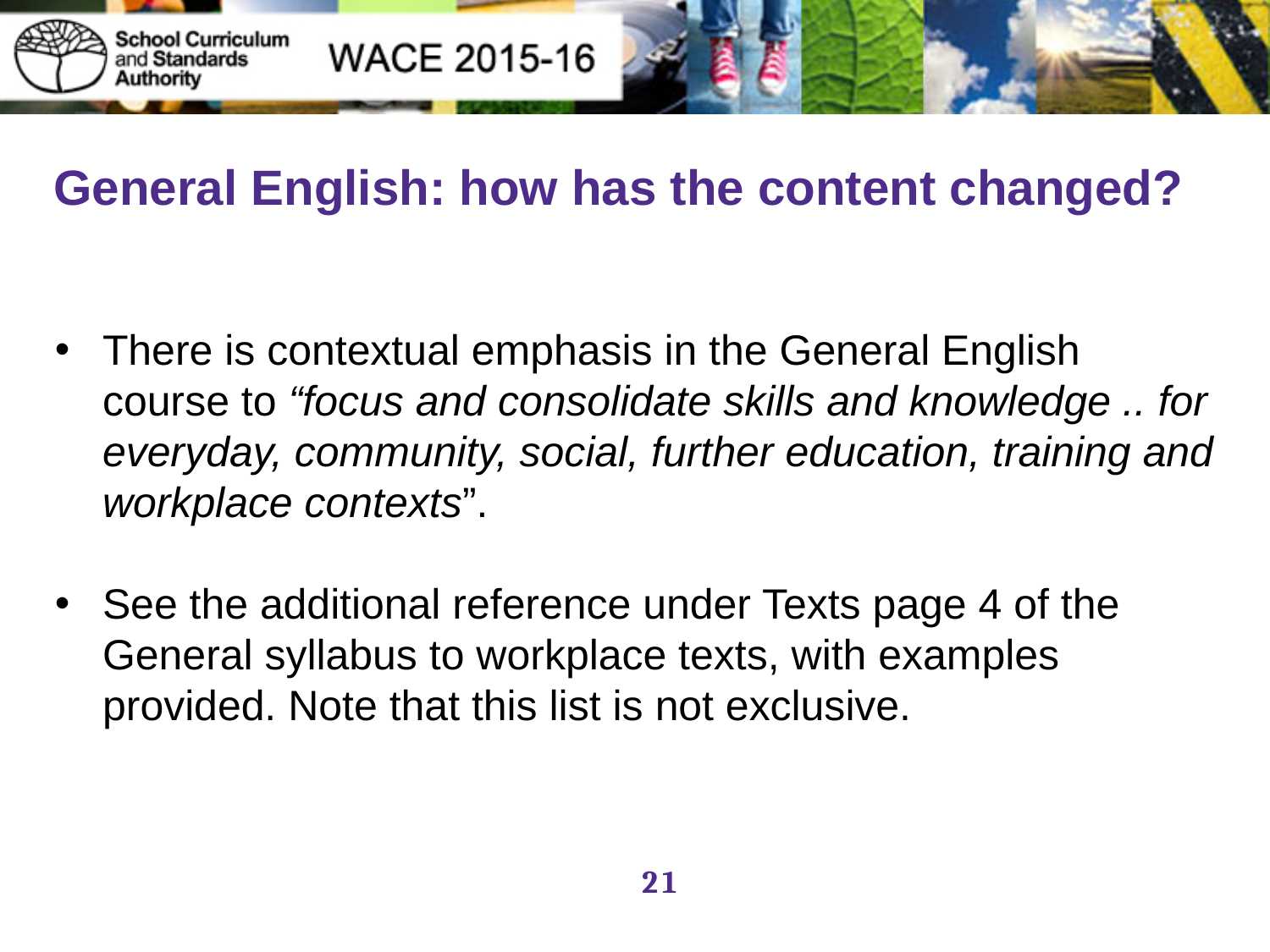

# General English: how has the content changed?

There is contextual emphasis in the General English course to “focus and consolidate skills and knowledge .. for everyday, community, social, further education, training and workplace contexts”.

See the additional reference under Texts page 4 of the General syllabus to workplace texts, with examples provided. Note that this list is not exclusive.

21
21